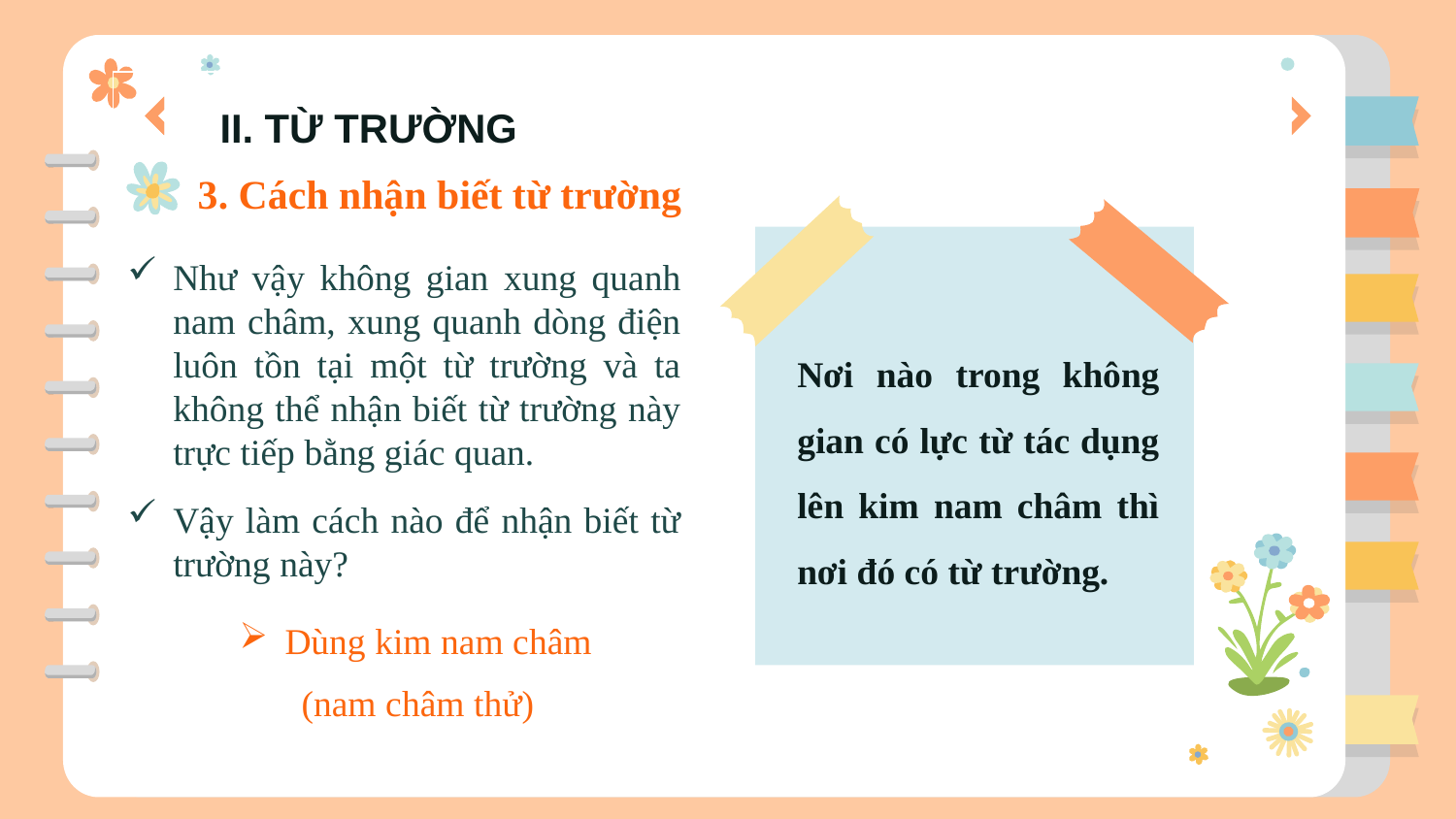

II. TỪ TRƯỜNG

3. Cách nhận biết từ trường

Như vậy không gian xung quanh nam châm, xung quanh dòng điện luôn tồn tại một từ trường và ta không thể nhận biết từ trường này trực tiếp bằng giác quan.
Vậy làm cách nào để nhận biết từ trường này?
Nơi nào trong không gian có lực từ tác dụng lên kim nam châm thì nơi đó có từ trường.

Dùng kim nam châm
(nam châm thử)